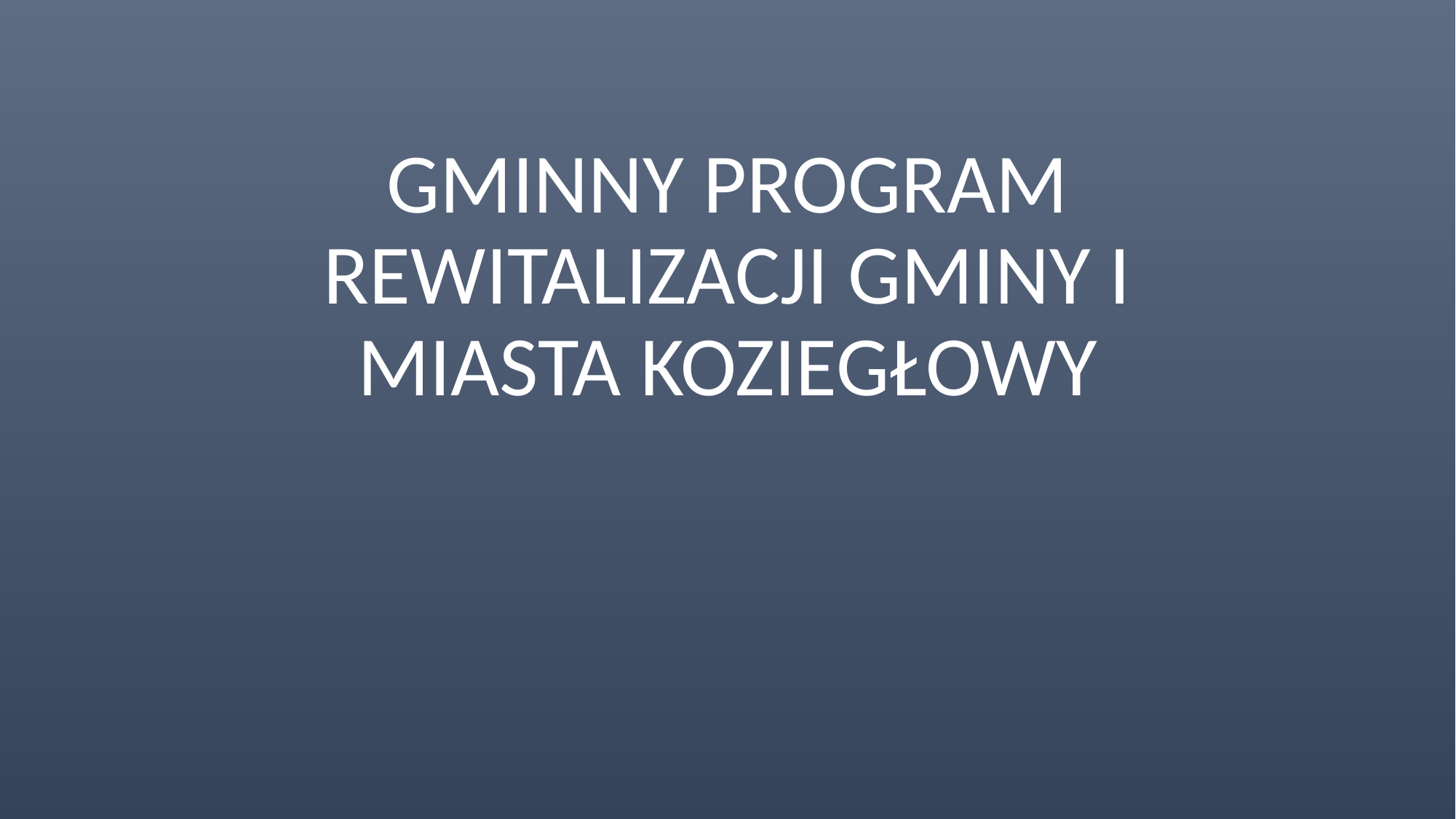

# GMINNY PROGRAM REWITALIZACJI GMINY I MIASTA KOZIEGŁOWY